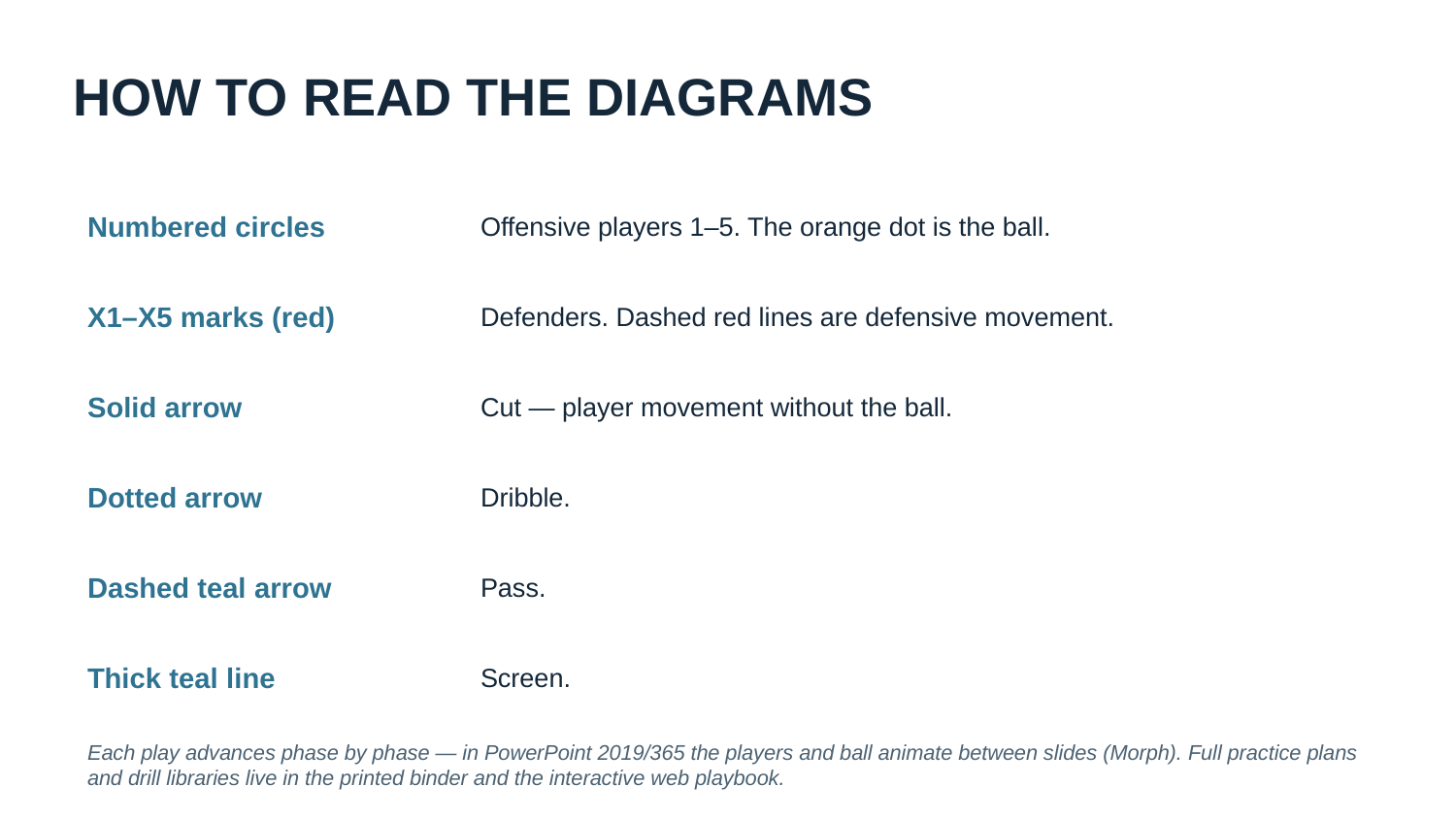

HOW TO READ THE DIAGRAMS
Numbered circles
Offensive players 1–5. The orange dot is the ball.
X1–X5 marks (red)
Defenders. Dashed red lines are defensive movement.
Solid arrow
Cut — player movement without the ball.
Dotted arrow
Dribble.
Dashed teal arrow
Pass.
Thick teal line
Screen.
Each play advances phase by phase — in PowerPoint 2019/365 the players and ball animate between slides (Morph). Full practice plans and drill libraries live in the printed binder and the interactive web playbook.